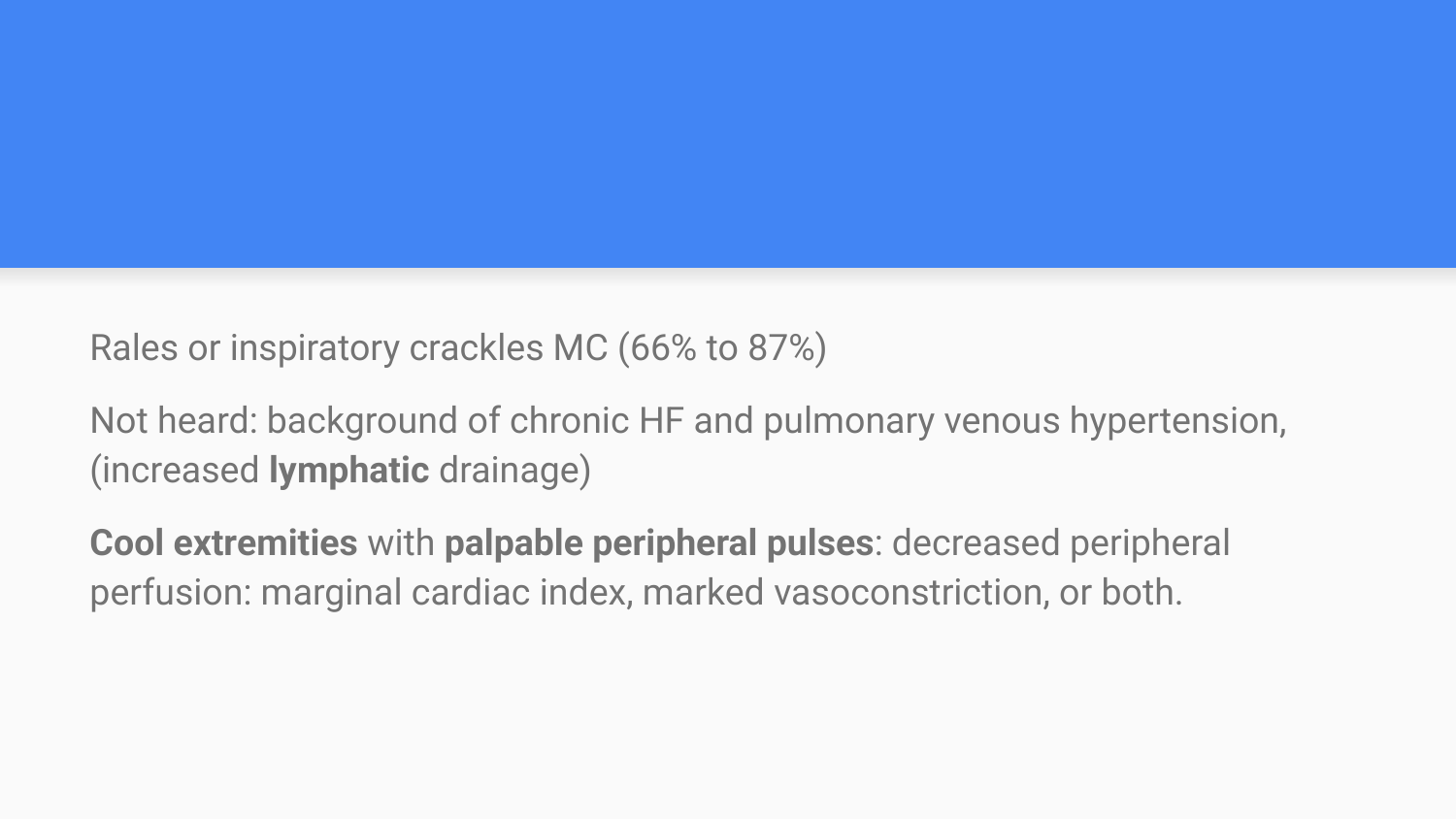

#
Rales or inspiratory crackles MC (66% to 87%)
Not heard: background of chronic HF and pulmonary venous hypertension, (increased lymphatic drainage)
Cool extremities with palpable peripheral pulses: decreased peripheral perfusion: marginal cardiac index, marked vasoconstriction, or both.